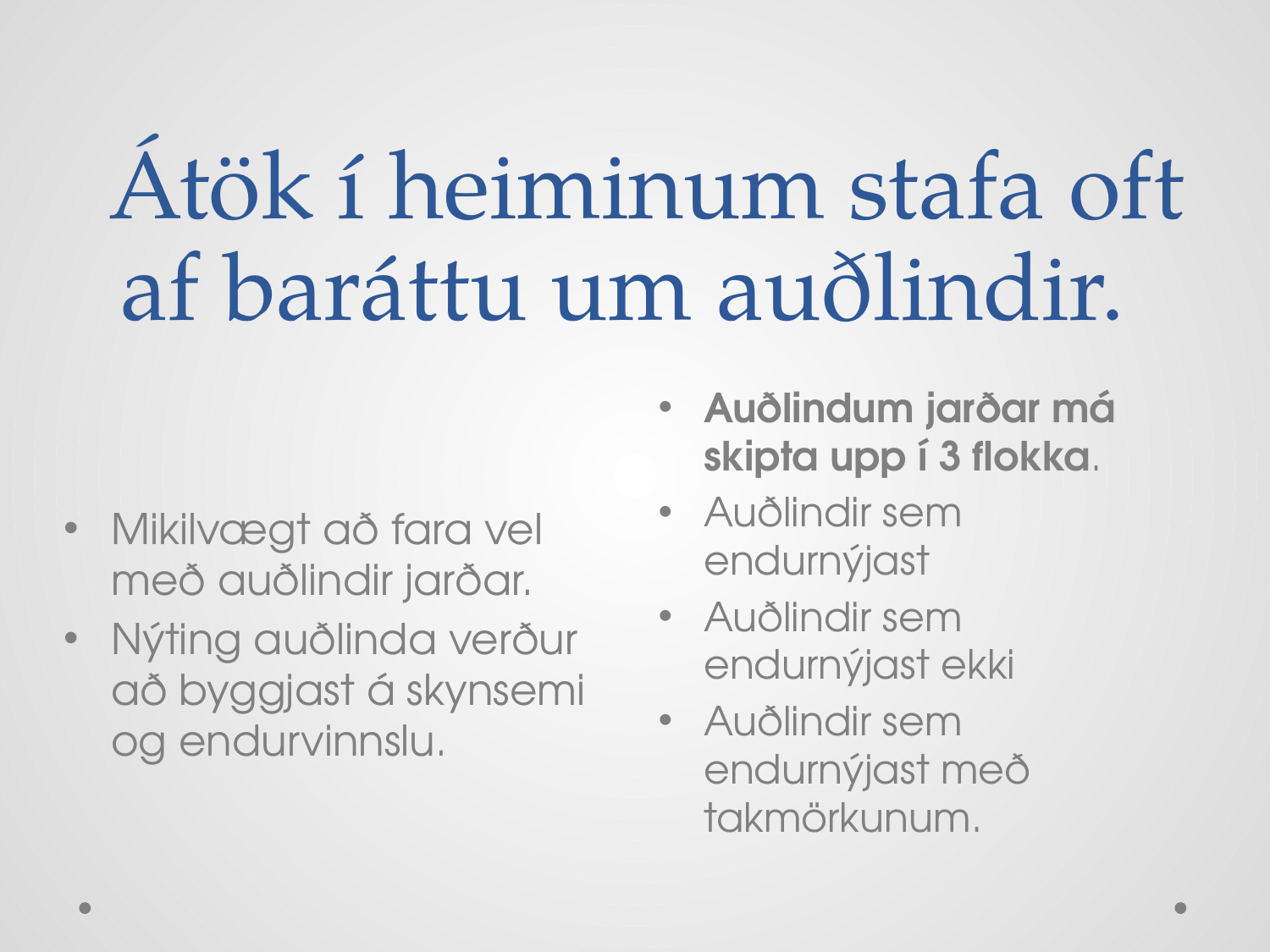

# Átök í heiminum stafa oft af baráttu um auðlindir.
Auðlindum jarðar má skipta upp í 3 flokka.
Auðlindir sem endurnýjast
Auðlindir sem endurnýjast ekki
Auðlindir sem endurnýjast með takmörkunum.

Mikilvægt að fara vel með auðlindir jarðar.
Nýting auðlinda verður að byggjast á skynsemi og endurvinnslu.